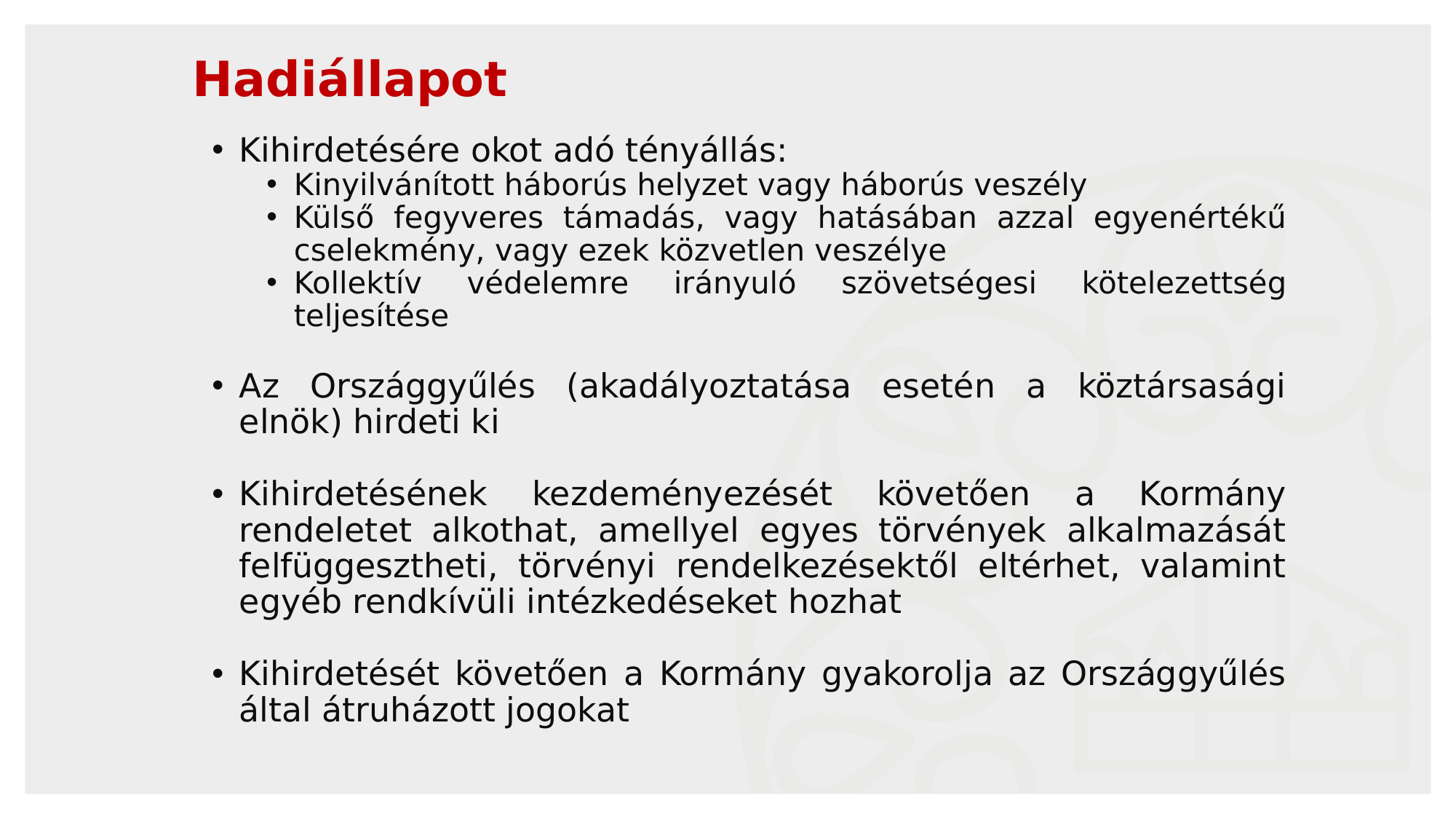

# Hadiállapot
Kihirdetésére okot adó tényállás:
Kinyilvánított háborús helyzet vagy háborús veszély
Külső fegyveres támadás, vagy hatásában azzal egyenértékű cselekmény, vagy ezek közvetlen veszélye
Kollektív védelemre irányuló szövetségesi kötelezettség teljesítése

Az Országgyűlés (akadályoztatása esetén a köztársasági elnök) hirdeti ki

Kihirdetésének kezdeményezését követően a Kormány rendeletet alkothat, amellyel egyes törvények alkalmazását felfüggesztheti, törvényi rendelkezésektől eltérhet, valamint egyéb rendkívüli intézkedéseket hozhat

Kihirdetését követően a Kormány gyakorolja az Országgyűlés által átruházott jogokat